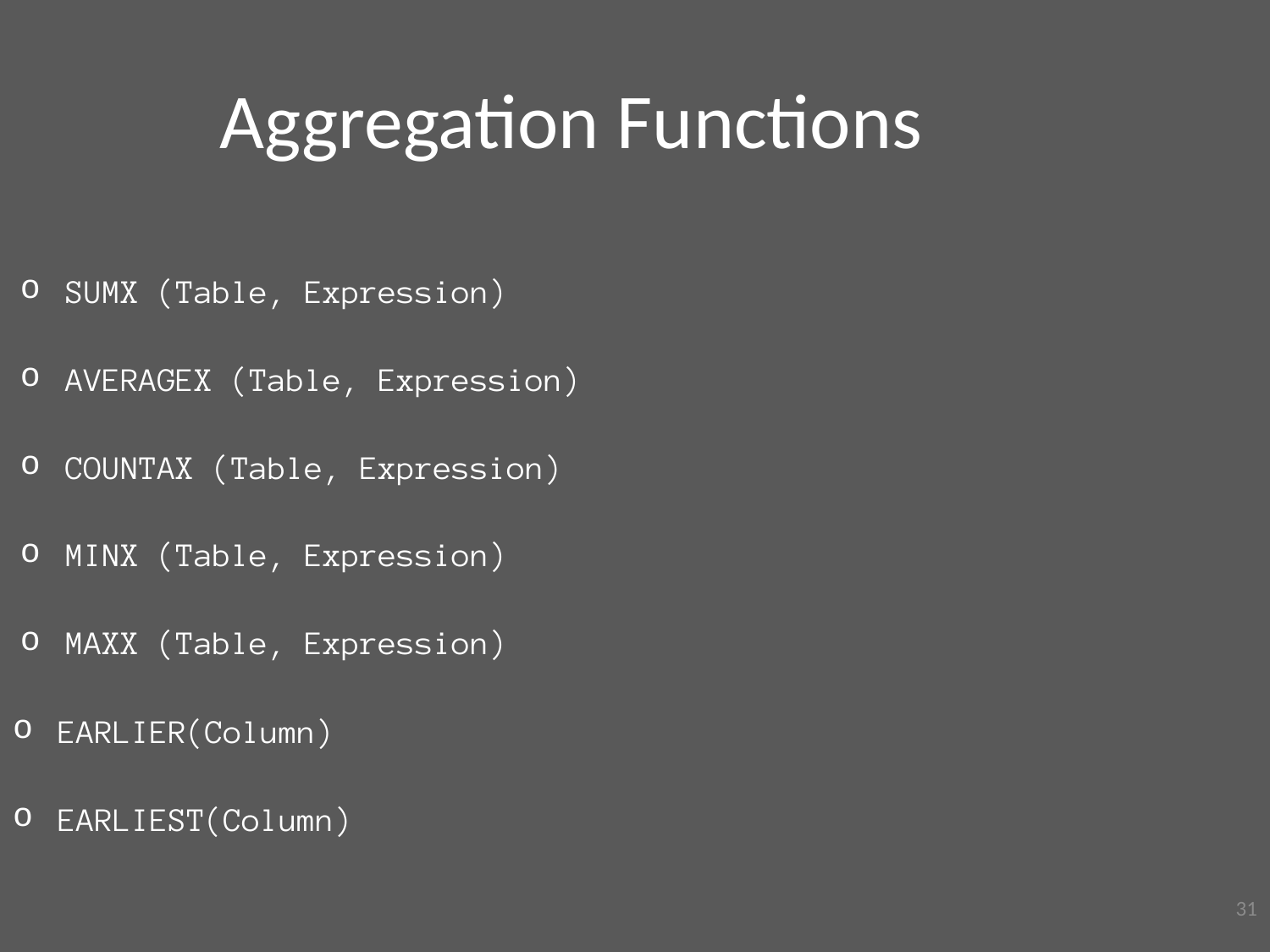

Aggregation Functions
SUMX (Table, Expression)
AVERAGEX (Table, Expression)
COUNTAX (Table, Expression)
MINX (Table, Expression)
MAXX (Table, Expression)
EARLIER(Column)
EARLIEST(Column)
31